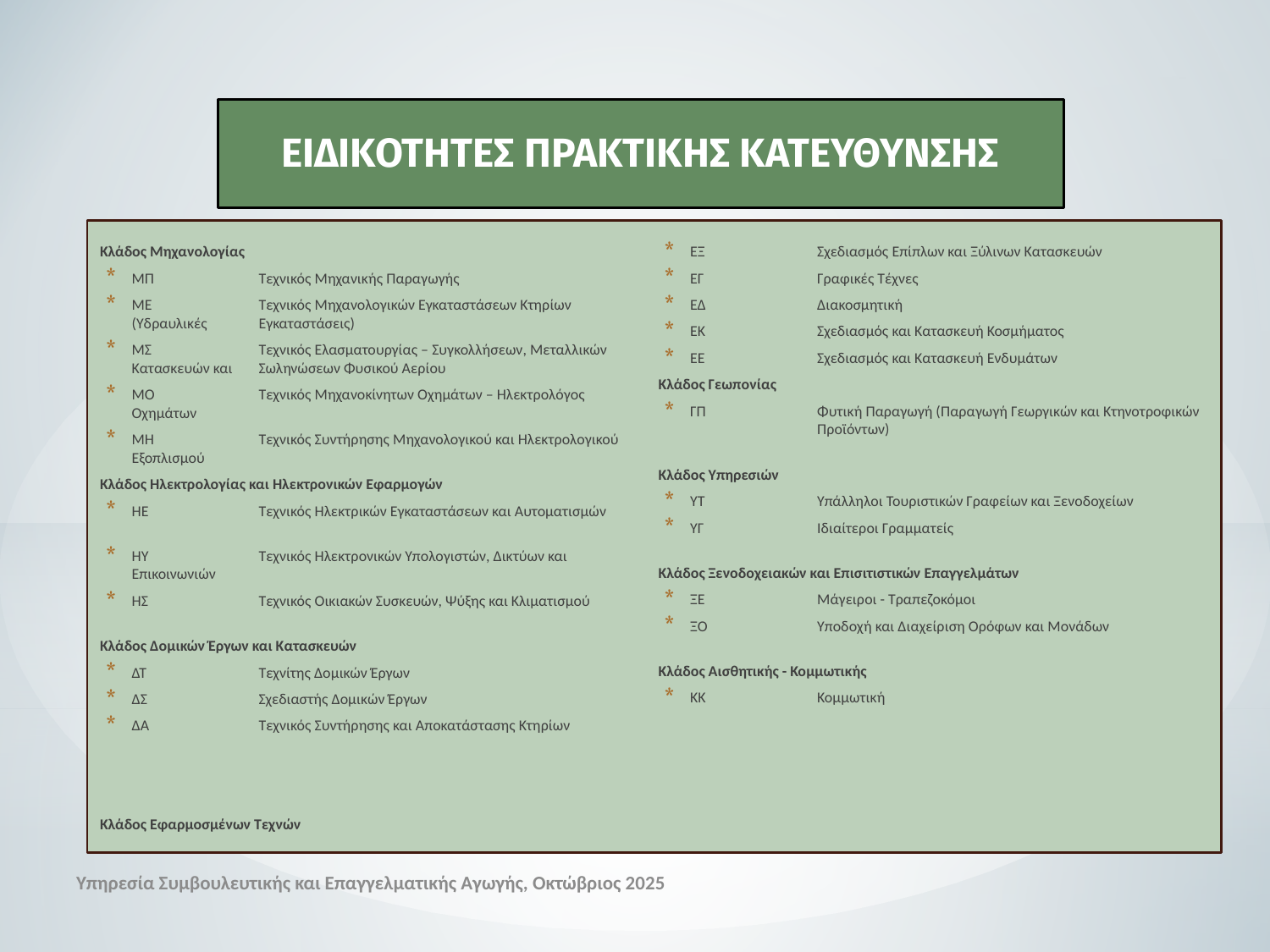

ΕΙΔΙΚΟΤΗΤΕΣ ΠΡΑΚΤΙΚΗΣ ΚΑΤΕΥΘΥΝΣΗΣ

Κλάδος Μηχανολογίας
ΜΠ	Τεχνικός Μηχανικής Παραγωγής
ΜΕ	Τεχνικός Μηχανολογικών Εγκαταστάσεων Κτηρίων 	(Υδραυλικές 	Εγκαταστάσεις)
ΜΣ	Τεχνικός Ελασματουργίας – Συγκολλήσεων, Μεταλλικών 	Κατασκευών και 	Σωληνώσεων Φυσικού Αερίου
ΜΟ	Τεχνικός Μηχανοκίνητων Οχημάτων – Ηλεκτρολόγος 	Οχημάτων
ΜΗ	Τεχνικός Συντήρησης Μηχανολογικού και Ηλεκτρολογικού 	Εξοπλισμού
Κλάδος Ηλεκτρολογίας και Ηλεκτρονικών Εφαρμογών
ΗΕ	Τεχνικός Ηλεκτρικών Εγκαταστάσεων και Αυτοματισμών
ΗΥ	Τεχνικός Ηλεκτρονικών Υπολογιστών, Δικτύων και 	Επικοινωνιών
ΗΣ	Τεχνικός Οικιακών Συσκευών, Ψύξης και Κλιματισμού
Κλάδος Δομικών Έργων και Κατασκευών
ΔΤ	Τεχνίτης Δομικών Έργων
ΔΣ	Σχεδιαστής Δομικών Έργων
ΔΑ	Τεχνικός Συντήρησης και Αποκατάστασης Κτηρίων

Κλάδος Εφαρμοσμένων Τεχνών
ΕΞ	Σχεδιασμός Επίπλων και Ξύλινων Κατασκευών
ΕΓ	Γραφικές Τέχνες
ΕΔ	Διακοσμητική
ΕΚ	Σχεδιασμός και Κατασκευή Κοσμήματος
ΕΕ	Σχεδιασμός και Κατασκευή Ενδυμάτων
Κλάδος Γεωπονίας
ΓΠ	Φυτική Παραγωγή (Παραγωγή Γεωργικών και Κτηνοτροφικών 	Προϊόντων)
Κλάδος Υπηρεσιών
ΥΤ	Υπάλληλοι Τουριστικών Γραφείων και Ξενοδοχείων
ΥΓ	Ιδιαίτεροι Γραμματείς
Κλάδος Ξενοδοχειακών και Επισιτιστικών Επαγγελμάτων
ΞΕ	Μάγειροι - Τραπεζοκόμοι
ΞΟ	Υποδοχή και Διαχείριση Ορόφων και Μονάδων
Κλάδος Αισθητικής - Κομμωτικής
ΚΚ	Κομμωτική
Υπηρεσία Συμβουλευτικής και Επαγγελματικής Αγωγής, Οκτώβριος 2025